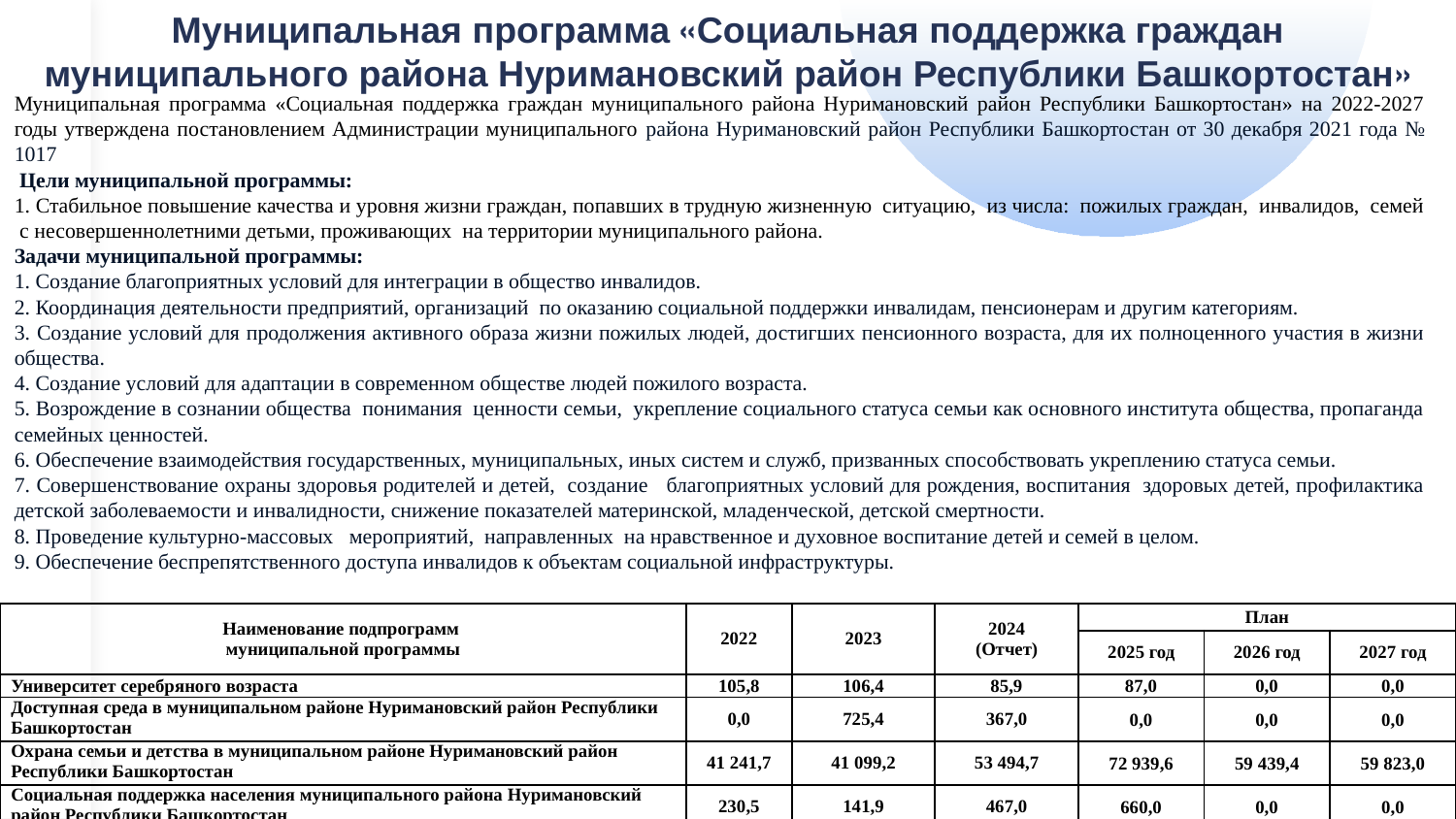

Муниципальная программа «Социальная поддержка граждан муниципального района Нуримановский район Республики Башкортостан»
Муниципальная программа «Социальная поддержка граждан муниципального района Нуримановский район Республики Башкортостан» на 2022-2027 годы утверждена постановлением Администрации муниципального района Нуримановский район Республики Башкортостан от 30 декабря 2021 года № 1017
 Цели муниципальной программы:
1. Стабильное повышение качества и уровня жизни граждан, попавших в трудную жизненную  ситуацию,  из числа:  пожилых граждан,  инвалидов,  семей  с несовершеннолетними детьми, проживающих  на территории муниципального района.
Задачи муниципальной программы:
1. Создание благоприятных условий для интеграции в общество инвалидов.
2. Координация деятельности предприятий, организаций  по оказанию социальной поддержки инвалидам, пенсионерам и другим категориям.
3. Создание условий для продолжения активного образа жизни пожилых людей, достигших пенсионного возраста, для их полноценного участия в жизни общества.
4. Создание условий для адаптации в современном обществе людей пожилого возраста.
5. Возрождение в сознании общества  понимания  ценности семьи,  укрепление социального статуса семьи как основного института общества, пропаганда семейных ценностей.
6. Обеспечение взаимодействия государственных, муниципальных, иных систем и служб, призванных способствовать укреплению статуса семьи.
7. Совершенствование охраны здоровья родителей и детей,  создание   благоприятных условий для рождения, воспитания  здоровых детей, профилактика детской заболеваемости и инвалидности, снижение показателей материнской, младенческой, детской смертности.
8. Проведение культурно-массовых   мероприятий,  направленных  на нравственное и духовное воспитание детей и семей в целом.
9. Обеспечение беспрепятственного доступа инвалидов к объектам социальной инфраструктуры.
| Наименование подпрограмм муниципальной программы | 2022 | 2023 | 2024 (Отчет) | План |  |  |
| --- | --- | --- | --- | --- | --- | --- |
|  |  |  |  | 2025 год | 2026 год | 2027 год |
| Университет серебряного возраста | 105,8 | 106,4 | 85,9 | 87,0 | 0,0 | 0,0 |
| Доступная среда в муниципальном районе Нуримановский район Республики Башкортостан | 0,0 | 725,4 | 367,0 | 0,0 | 0,0 | 0,0 |
| Охрана семьи и детства в муниципальном районе Нуримановский район Республики Башкортостан | 41 241,7 | 41 099,2 | 53 494,7 | 72 939,6 | 59 439,4 | 59 823,0 |
| Социальная поддержка населения муниципального района Нуримановский район Республики Башкортостан | 230,5 | 141,9 | 467,0 | 660,0 | 0,0 | 0,0 |